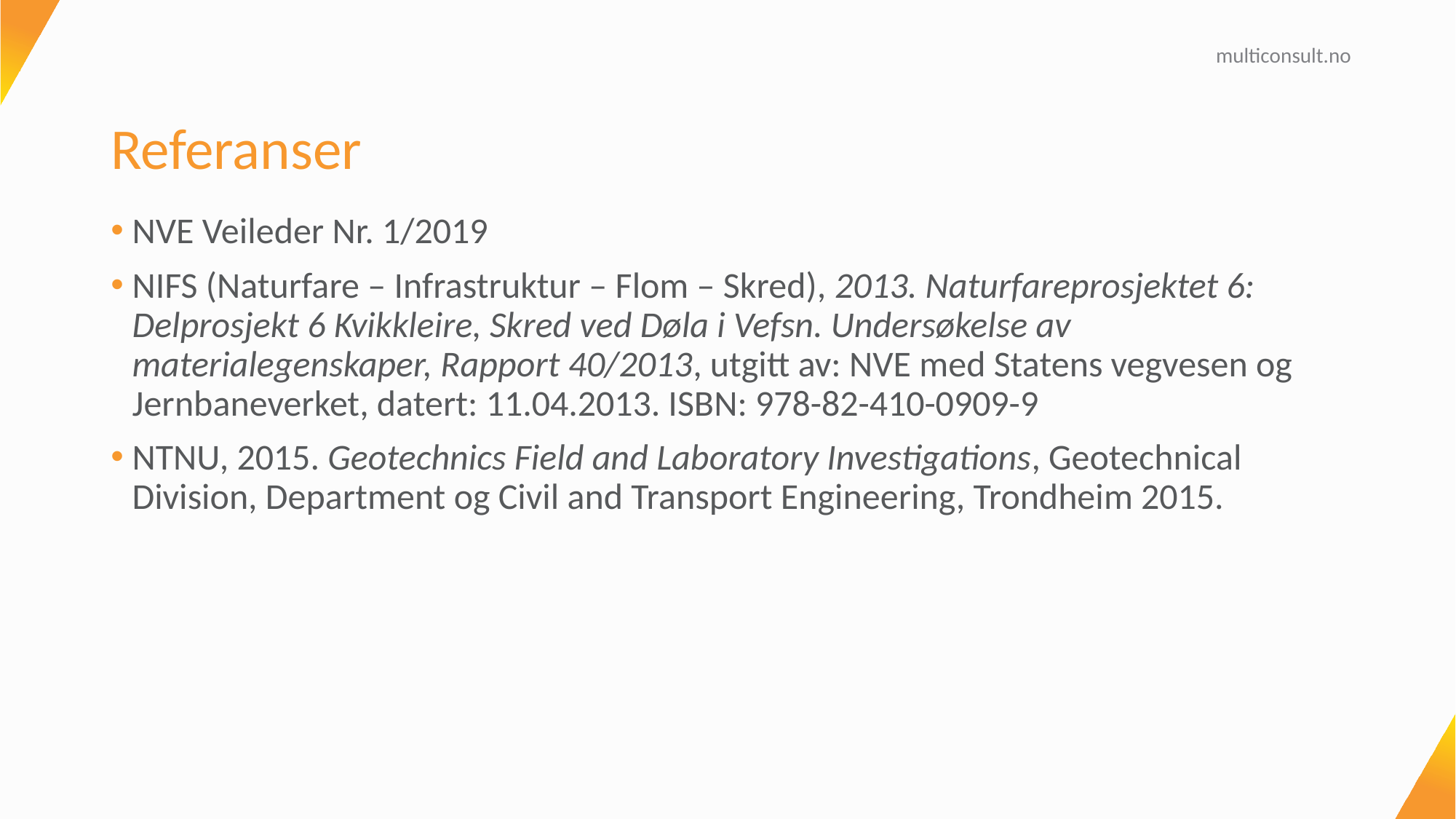

# Referanser
NVE Veileder Nr. 1/2019
NIFS (Naturfare – Infrastruktur – Flom – Skred), 2013. Naturfareprosjektet 6: Delprosjekt 6 Kvikkleire, Skred ved Døla i Vefsn. Undersøkelse av materialegenskaper, Rapport 40/2013, utgitt av: NVE med Statens vegvesen og Jernbaneverket, datert: 11.04.2013. ISBN: 978-82-410-0909-9
NTNU, 2015. Geotechnics Field and Laboratory Investigations, Geotechnical Division, Department og Civil and Transport Engineering, Trondheim 2015.